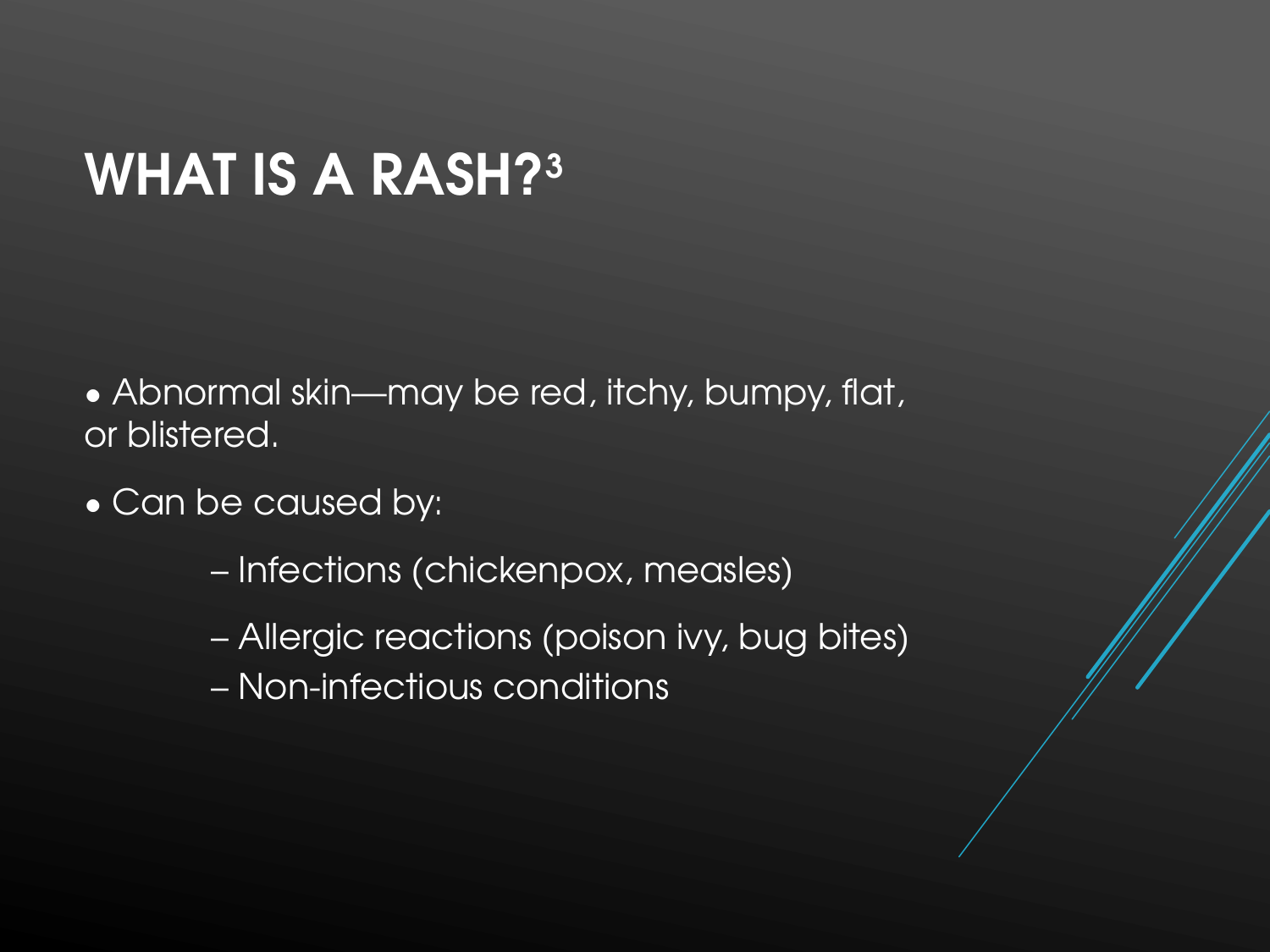

# What is a Rash?3
• Abnormal skin—may be red, itchy, bumpy, flat, or blistered.
• Can be caused by:
  	– Infections (chickenpox, measles)
  	– Allergic reactions (poison ivy, bug bites)
  	– Non-infectious conditions